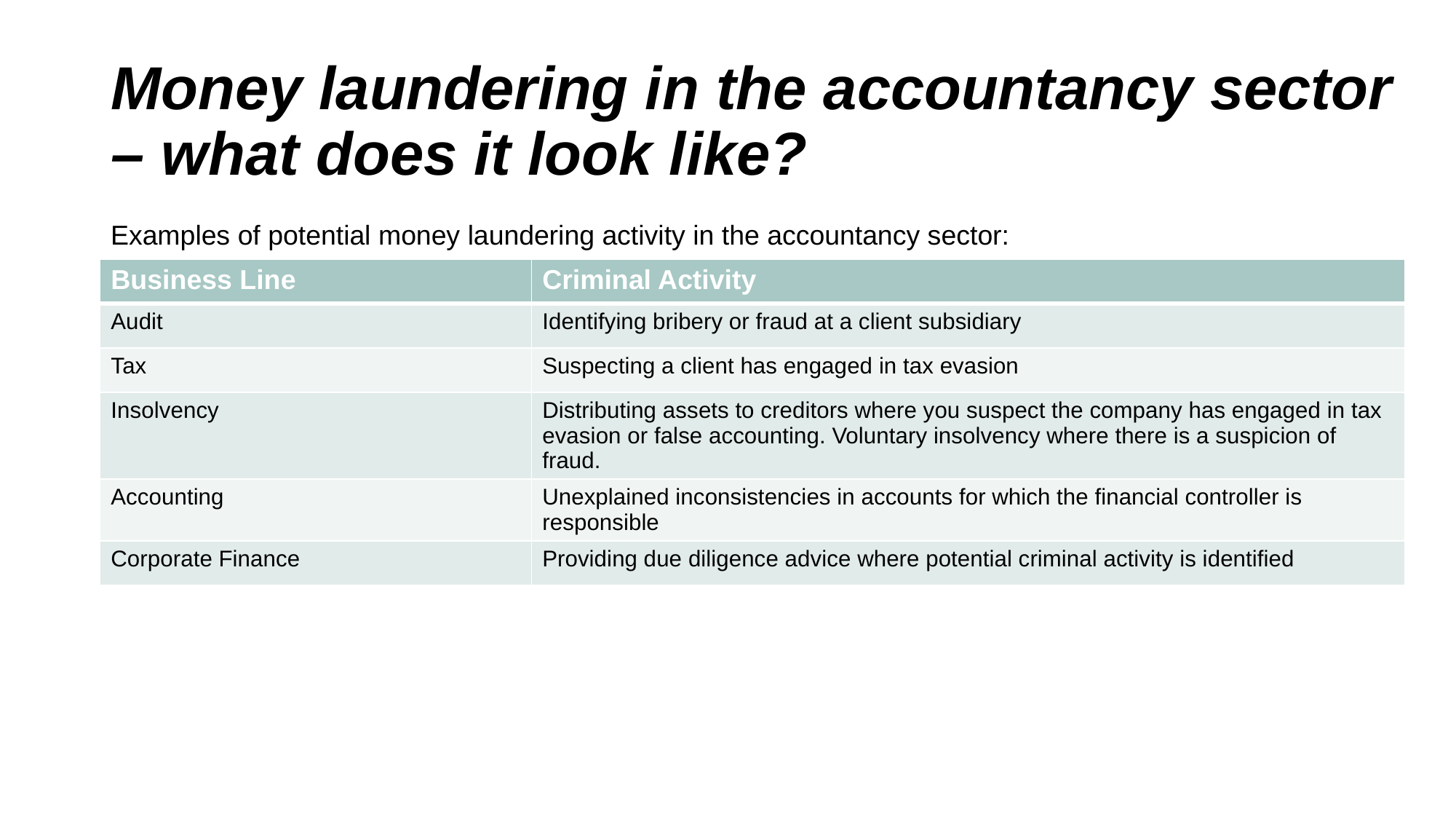

# Money laundering in the accountancy sector – what does it look like?
Examples of potential money laundering activity in the accountancy sector:
| Business Line | Criminal Activity |
| --- | --- |
| Audit | Identifying bribery or fraud at a client subsidiary |
| Tax | Suspecting a client has engaged in tax evasion |
| Insolvency | Distributing assets to creditors where you suspect the company has engaged in tax evasion or false accounting. Voluntary insolvency where there is a suspicion of fraud. |
| Accounting | Unexplained inconsistencies in accounts for which the financial controller is responsible |
| Corporate Finance | Providing due diligence advice where potential criminal activity is identified |